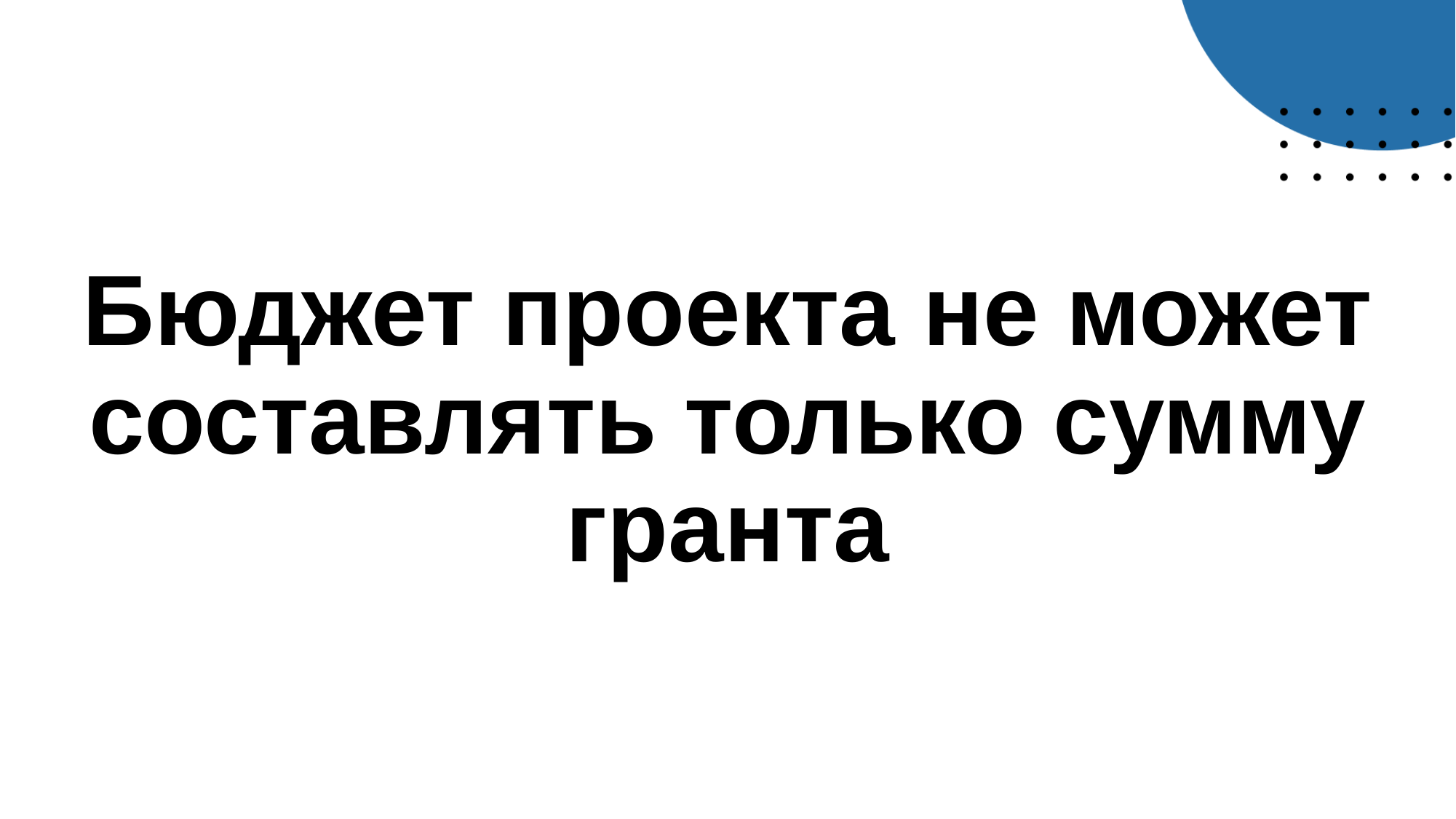

# Бюджет проекта не может составлять только сумму гранта